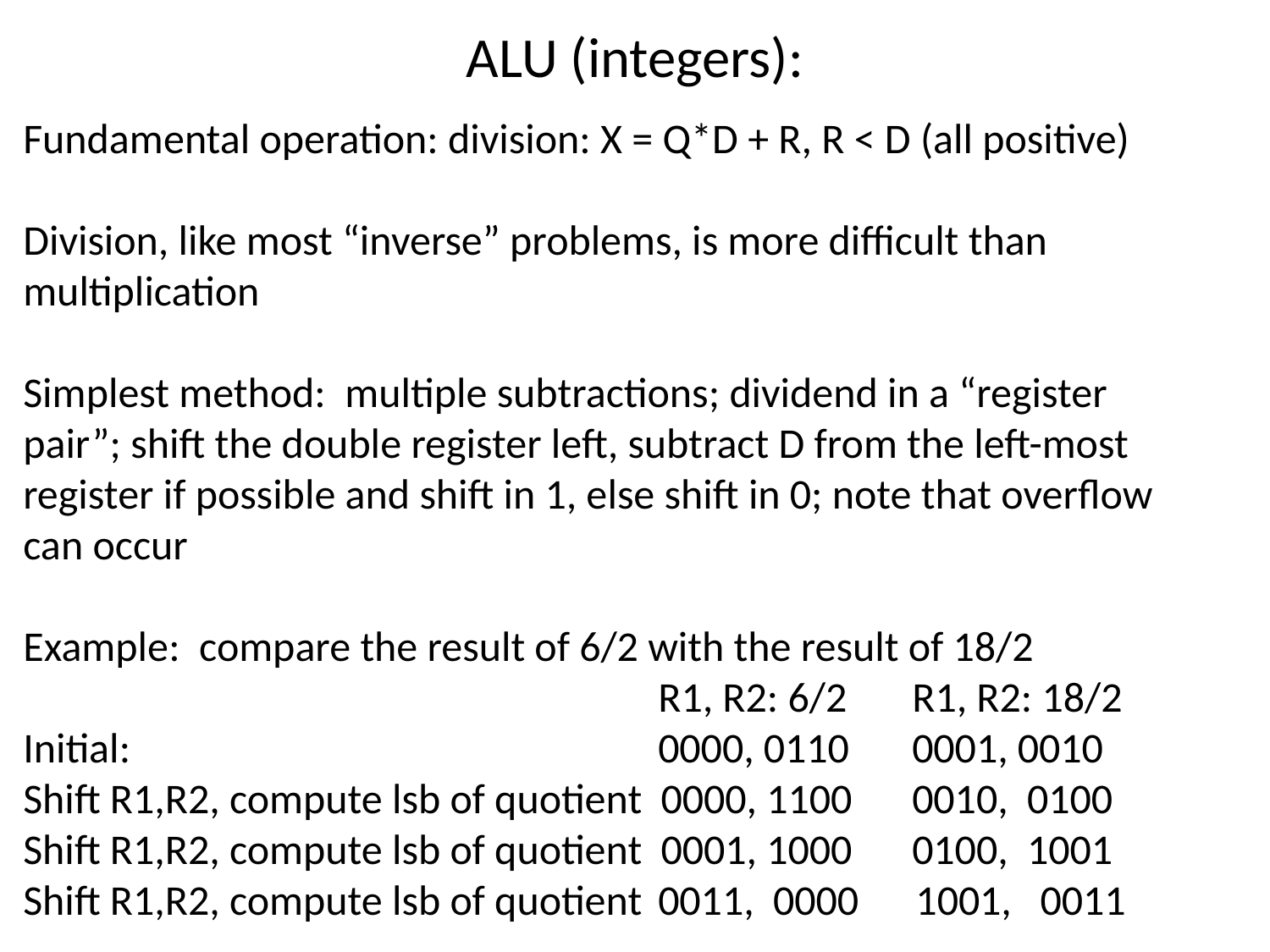

# ALU (integers):
Fundamental operation: division: X = Q*D + R, R < D (all positive)

Division, like most “inverse” problems, is more difficult than multiplication

Simplest method:  multiple subtractions; dividend in a “register pair”; shift the double register left, subtract D from the left-most register if possible and shift in 1, else shift in 0; note that overflow can occur

Example:  compare the result of 6/2 with the result of 18/2
					R1, R2: 6/2	R1, R2: 18/2
Initial:					0000, 0110	0001, 0010
Shift R1,R2, compute lsb of quotient  0000, 1100	0010,  0100
Shift R1,R2, compute lsb of quotient  0001, 1000	0100,  1001
Shift R1,R2, compute lsb of quotient 	0011,  0000      1001,   0011